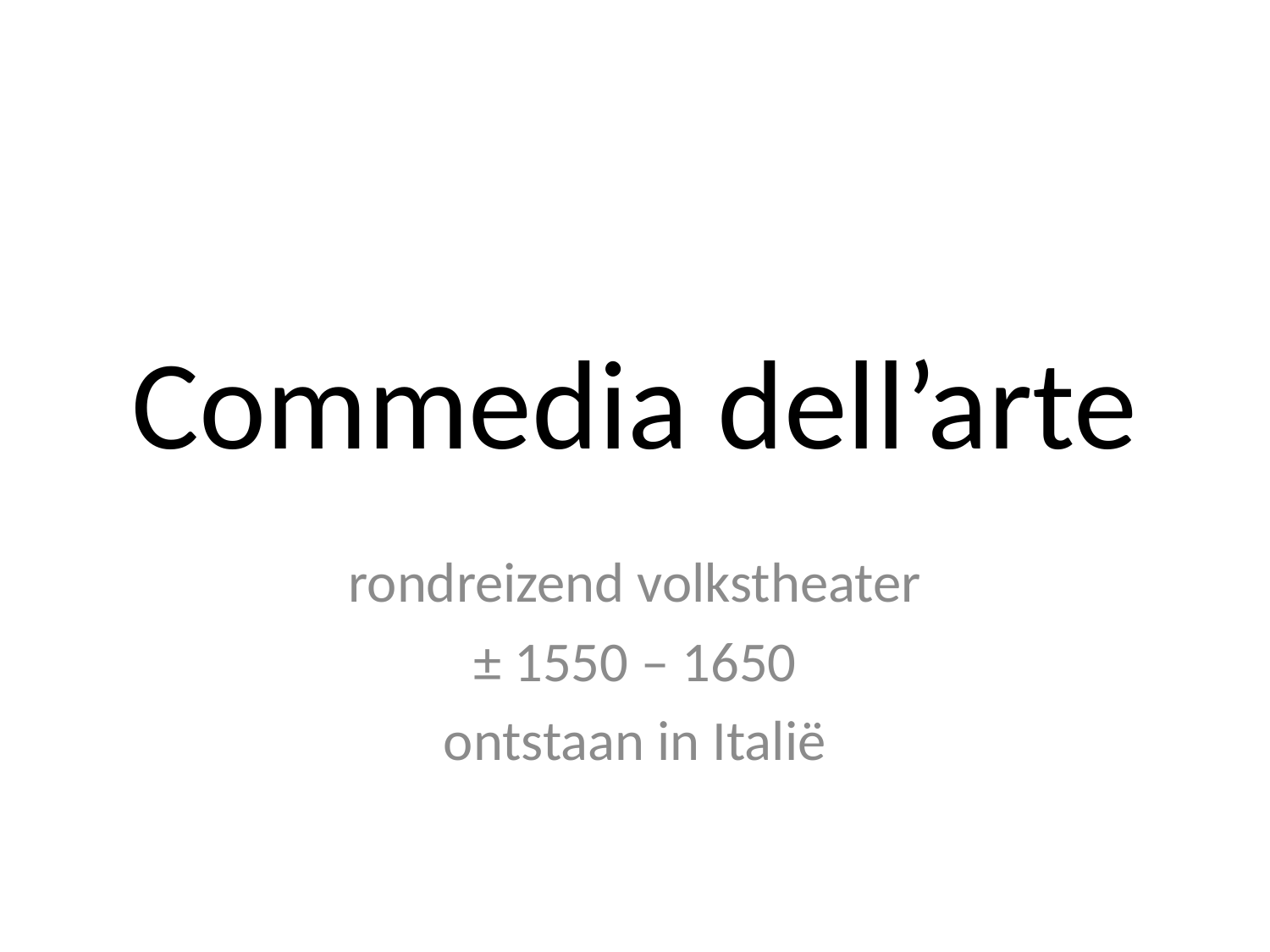

# Commedia dell’arte
rondreizend volkstheater
± 1550 – 1650
ontstaan in Italië